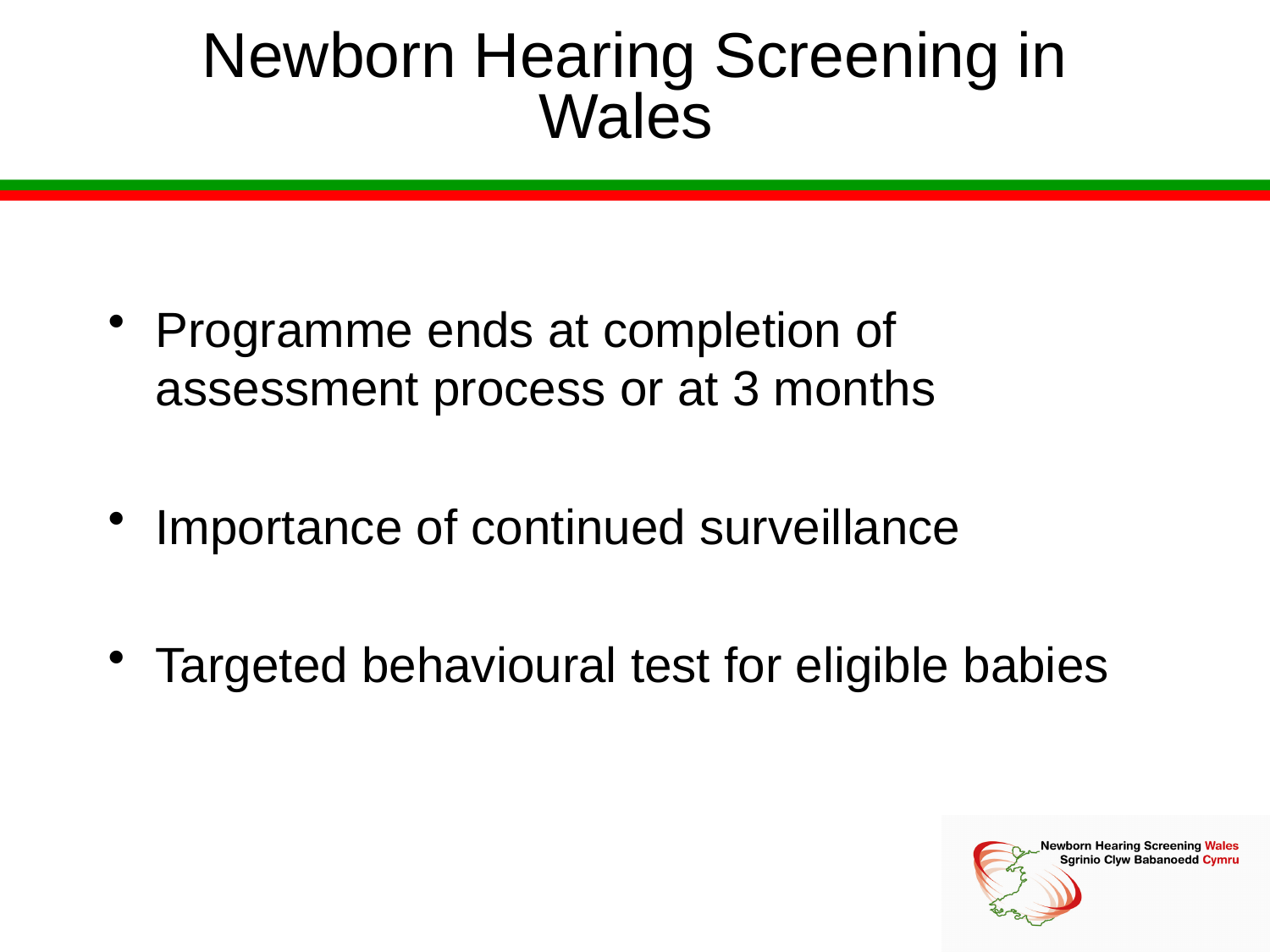

# Newborn Hearing Screening in Wales

Programme ends at completion of assessment process or at 3 months

Importance of continued surveillance

Targeted behavioural test for eligible babies